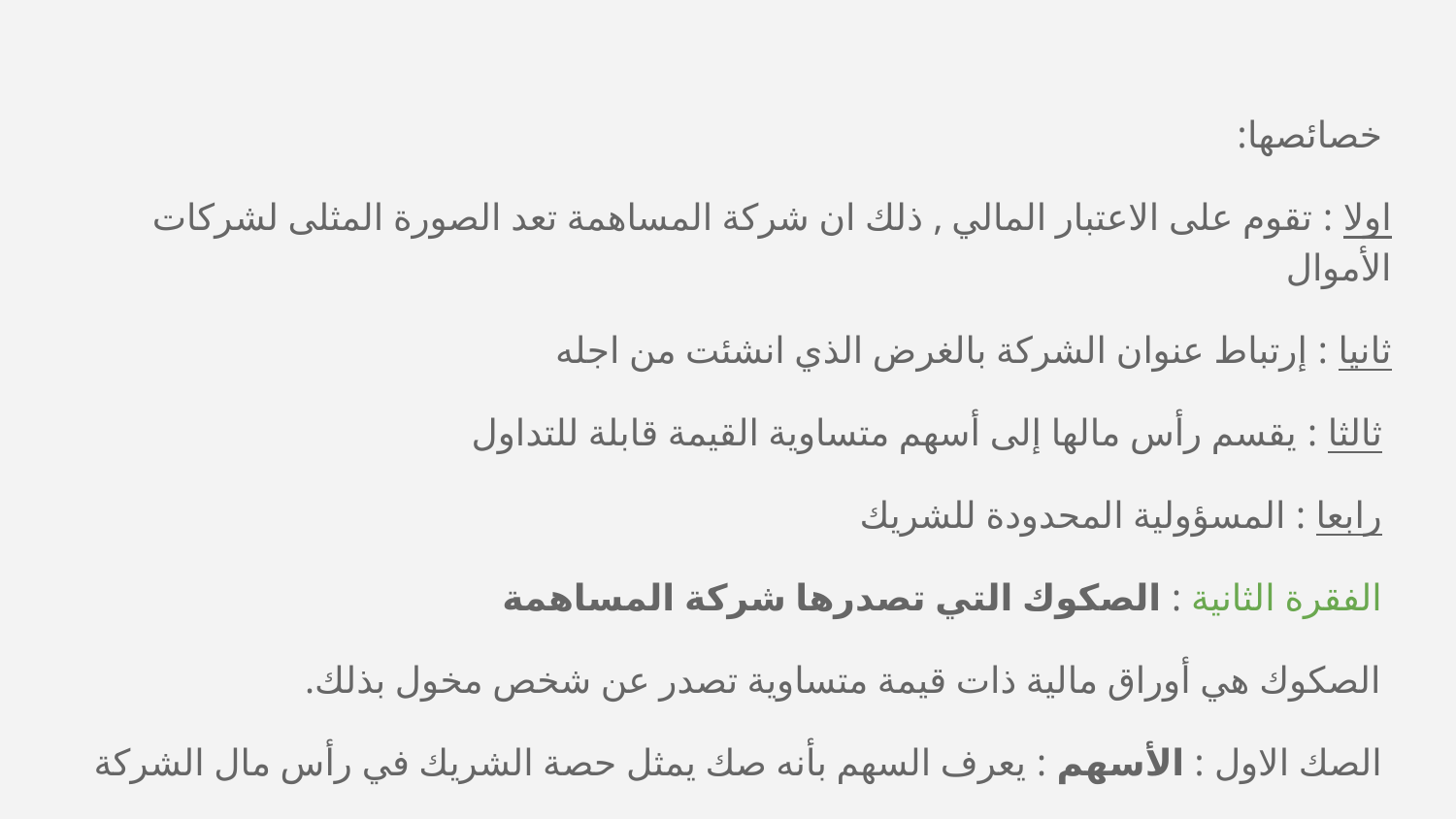

خصائصها:
اولا : تقوم على الاعتبار المالي , ذلك ان شركة المساهمة تعد الصورة المثلى لشركات الأموال
ثانيا : إرتباط عنوان الشركة بالغرض الذي انشئت من اجله
ثالثا : يقسم رأس مالها إلى أسهم متساوية القيمة قابلة للتداول
رابعا : المسؤولية المحدودة للشريك
الفقرة الثانية : الصكوك التي تصدرها شركة المساهمة
الصكوك هي أوراق مالية ذات قيمة متساوية تصدر عن شخص مخول بذلك. ا
الصك الاول : الأسهم : يعرف السهم بأنه صك يمثل حصة الشريك في رأس مال الشركة